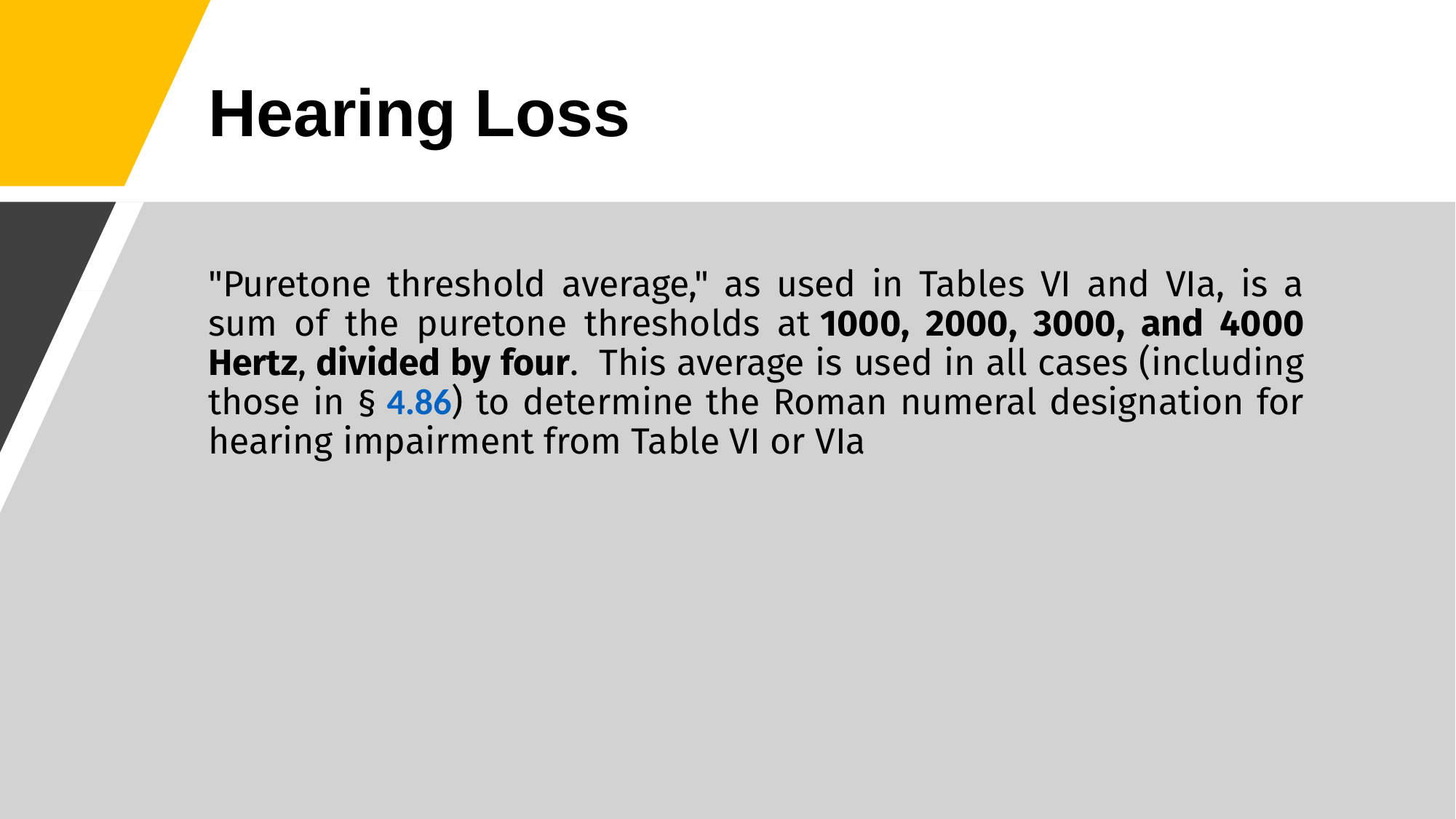

# Hearing Loss

"Puretone threshold average," as used in Tables VI and VIa, is a sum of the puretone thresholds at 1000, 2000, 3000, and 4000 Hertz, divided by four.  This average is used in all cases (including those in § 4.86) to determine the Roman numeral designation for hearing impairment from Table VI or VIa